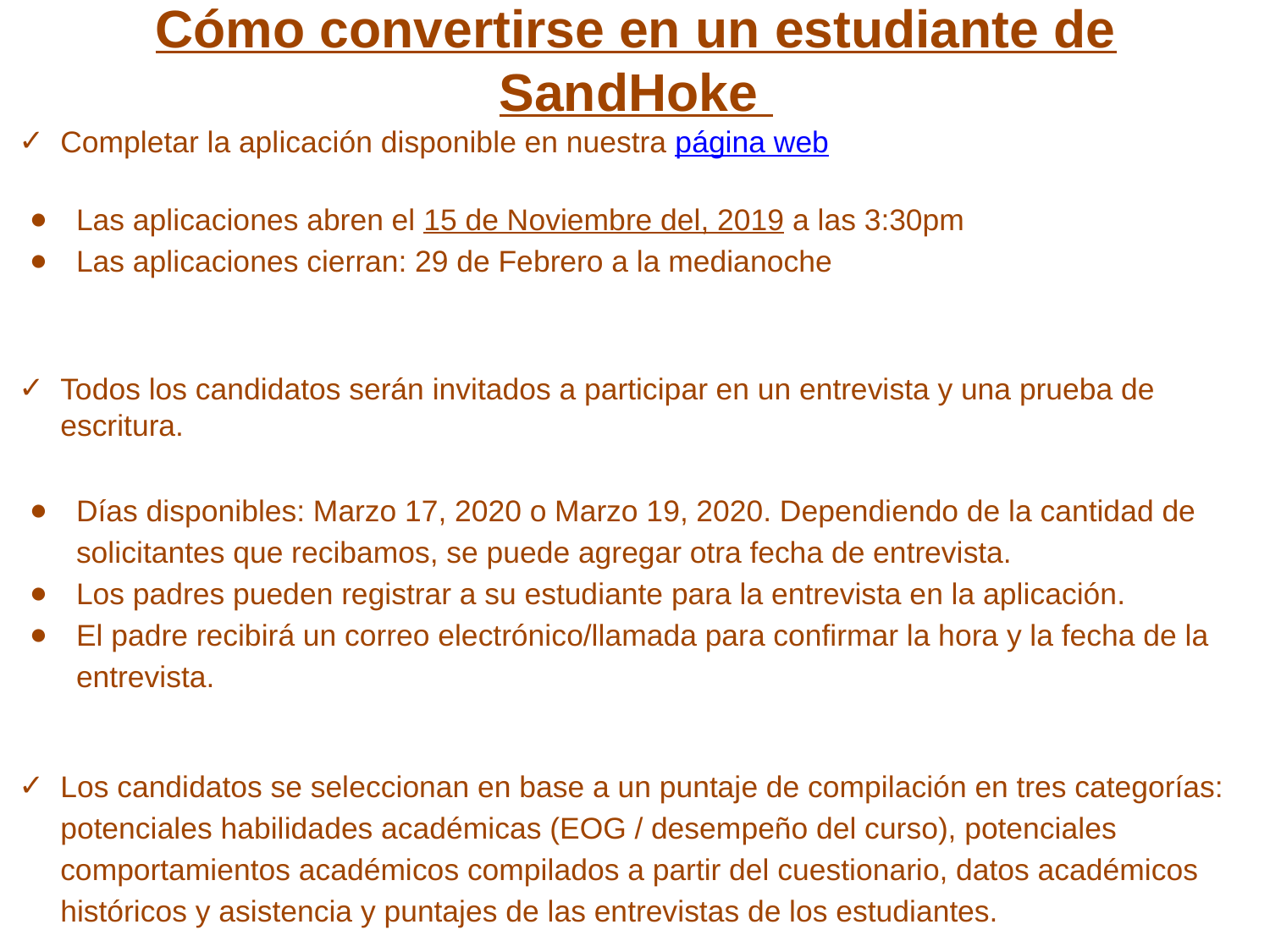

# Cómo convertirse en un estudiante de SandHoke

Completar la aplicación disponible en nuestra página web

Las aplicaciones abren el 15 de Noviembre del, 2019 a las 3:30pm
Las aplicaciones cierran: 29 de Febrero a la medianoche

Todos los candidatos serán invitados a participar en un entrevista y una prueba de escritura.

Días disponibles: Marzo 17, 2020 o Marzo 19, 2020. Dependiendo de la cantidad de solicitantes que recibamos, se puede agregar otra fecha de entrevista.
Los padres pueden registrar a su estudiante para la entrevista en la aplicación.
El padre recibirá un correo electrónico/llamada para confirmar la hora y la fecha de la entrevista.

Los candidatos se seleccionan en base a un puntaje de compilación en tres categorías: potenciales habilidades académicas (EOG / desempeño del curso), potenciales comportamientos académicos compilados a partir del cuestionario, datos académicos históricos y asistencia y puntajes de las entrevistas de los estudiantes.